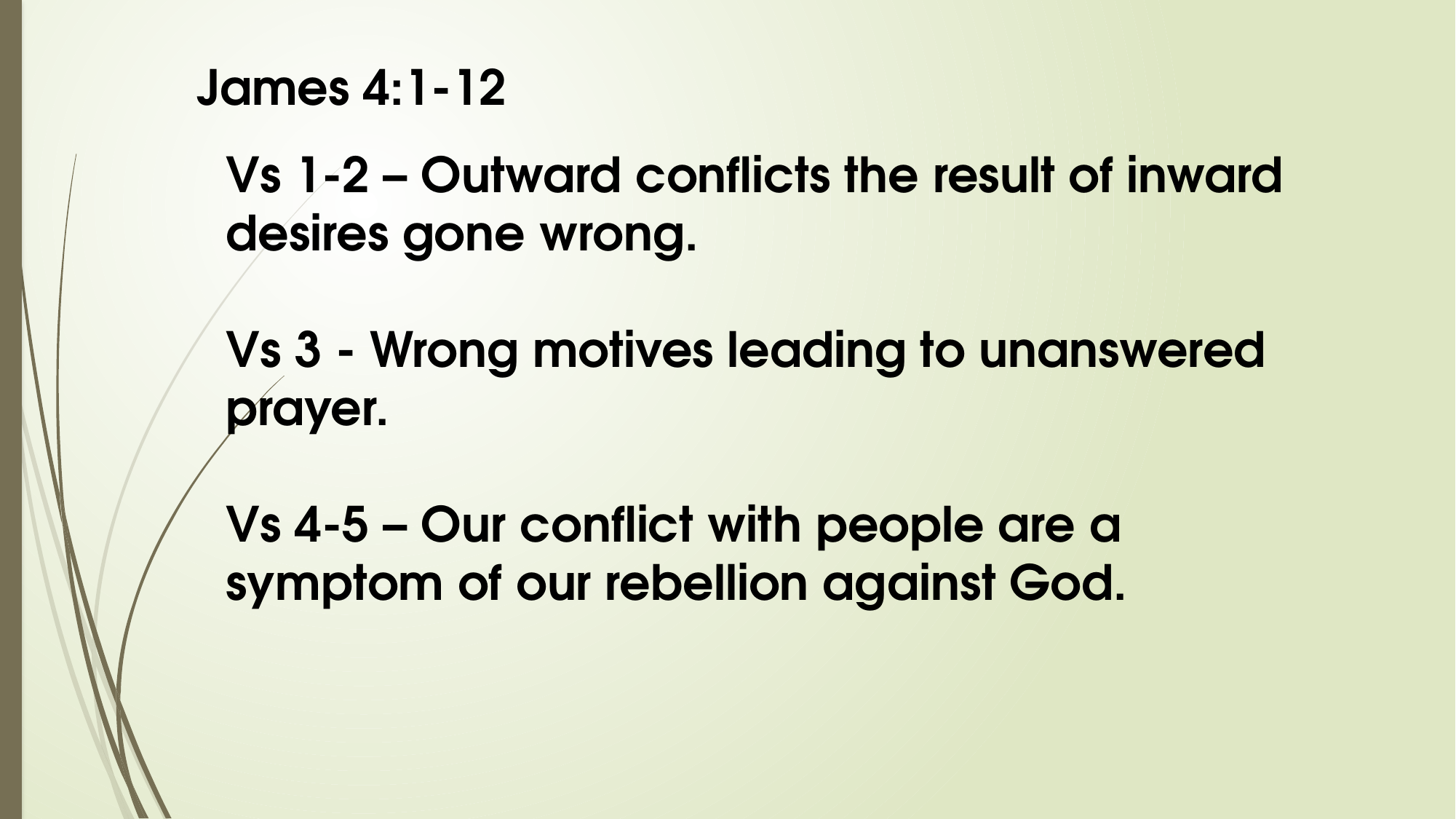

James 4:1-12
Vs 1-2 – Outward conflicts the result of inward desires gone wrong.

Vs 3 - Wrong motives leading to unanswered prayer.

Vs 4-5 – Our conflict with people are a symptom of our rebellion against God.